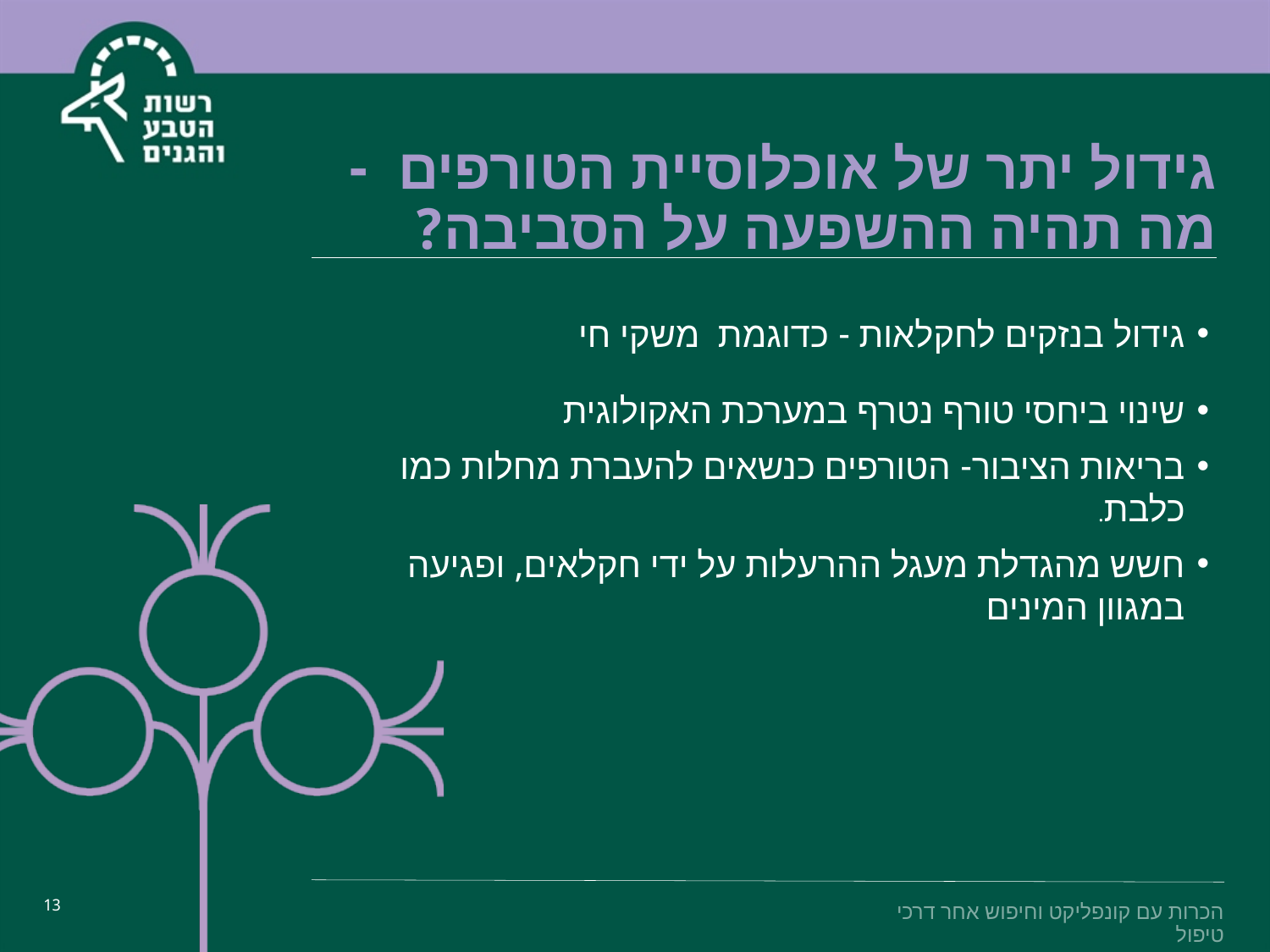

גידול יתר של אוכלוסיית הטורפים  -
מה תהיה ההשפעה על הסביבה?
גידול בנזקים לחקלאות - כדוגמת  משקי חי
שינוי ביחסי טורף נטרף במערכת האקולוגית
בריאות הציבור- הטורפים כנשאים להעברת מחלות כמו כלבת.
חשש מהגדלת מעגל ההרעלות על ידי חקלאים, ופגיעה במגוון המינים

הכרות עם קונפליקט וחיפוש אחר דרכי טיפול